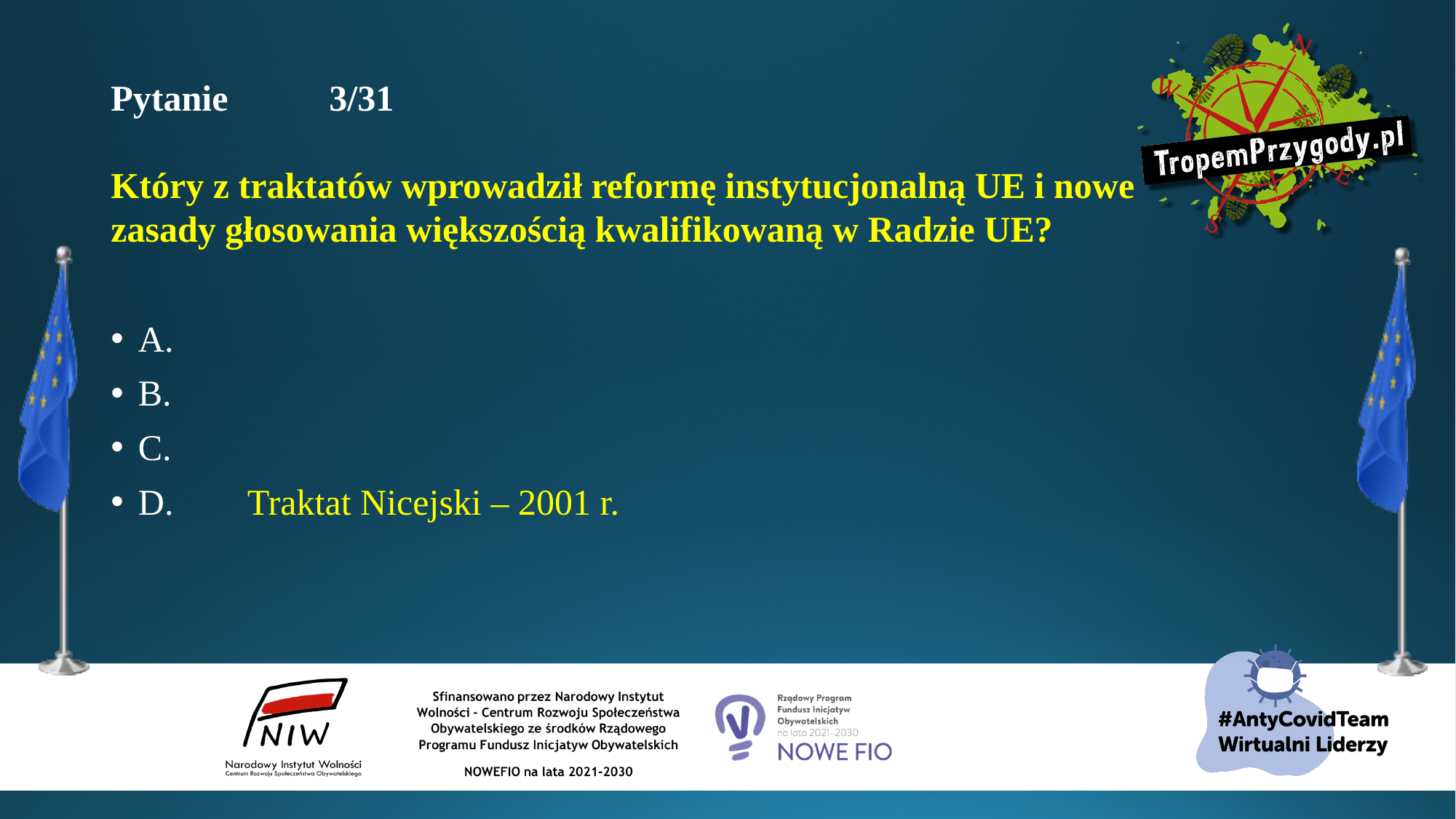

# Pytanie 	3/31 Który z traktatów wprowadził reformę instytucjonalną UE i nowe zasady głosowania większością kwalifikowaną w Radzie UE?
A.
B.
C.
D.	Traktat Nicejski – 2001 r.